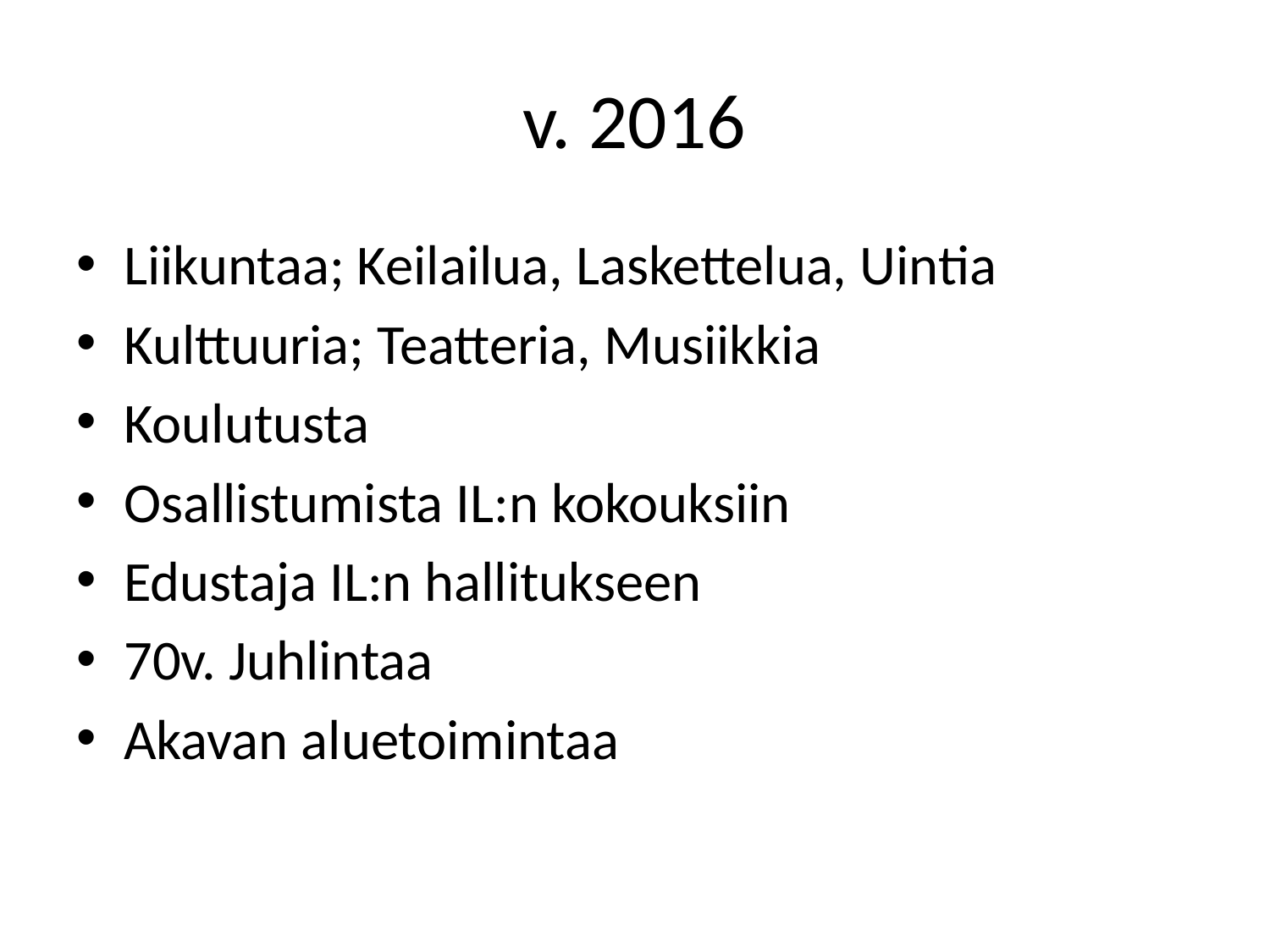

# v. 2016
Liikuntaa; Keilailua, Laskettelua, Uintia
Kulttuuria; Teatteria, Musiikkia
Koulutusta
Osallistumista IL:n kokouksiin
Edustaja IL:n hallitukseen
70v. Juhlintaa
Akavan aluetoimintaa